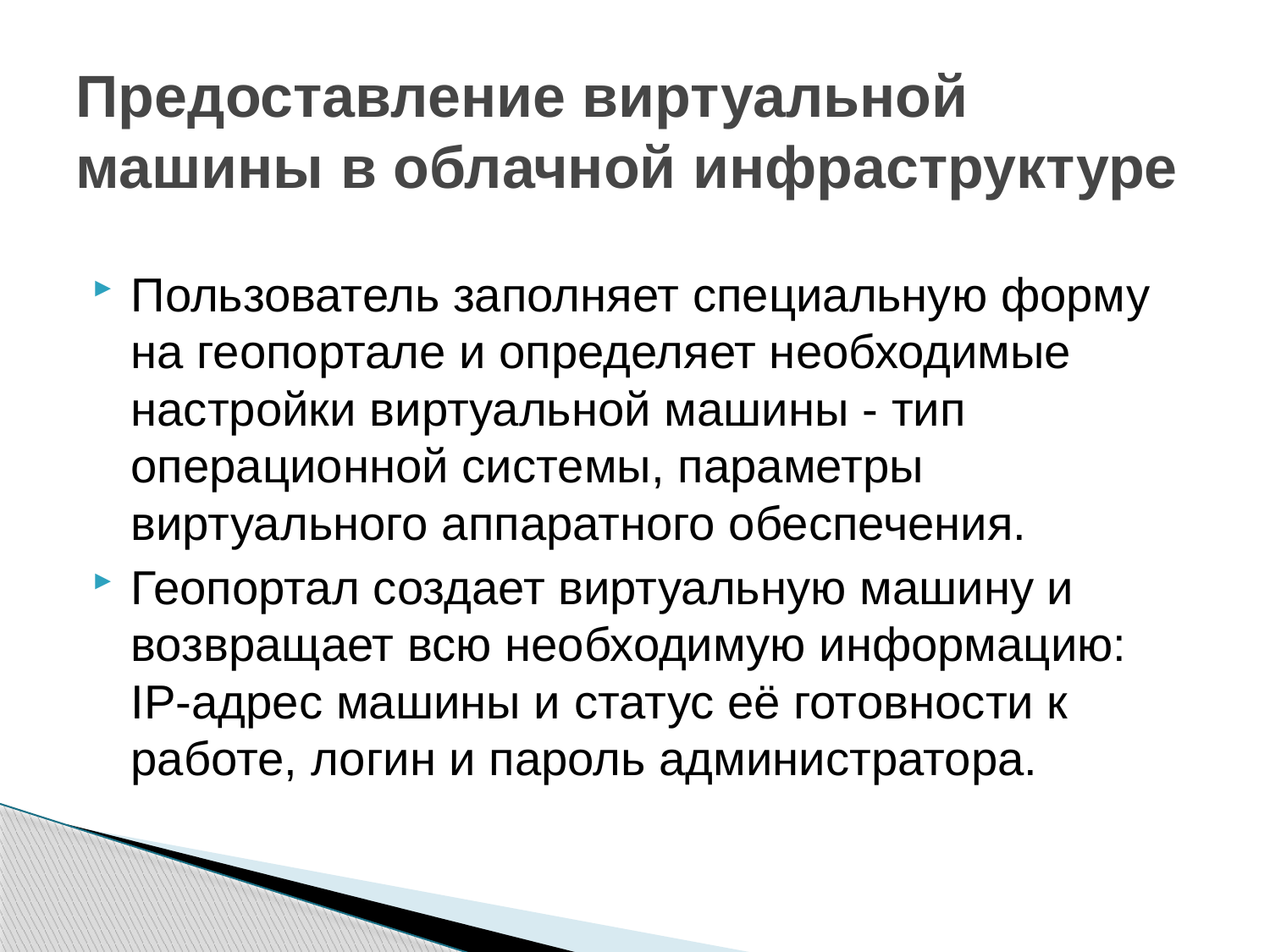

# Предоставление виртуальной машины в облачной инфраструктуре
Пользователь заполняет специальную форму на геопортале и определяет необходимые настройки виртуальной машины - тип операционной системы, параметры виртуального аппаратного обеспечения.
Геопортал создает виртуальную машину и возвращает всю необходимую информацию: IP-адрес машины и статус её готовности к работе, логин и пароль администратора.